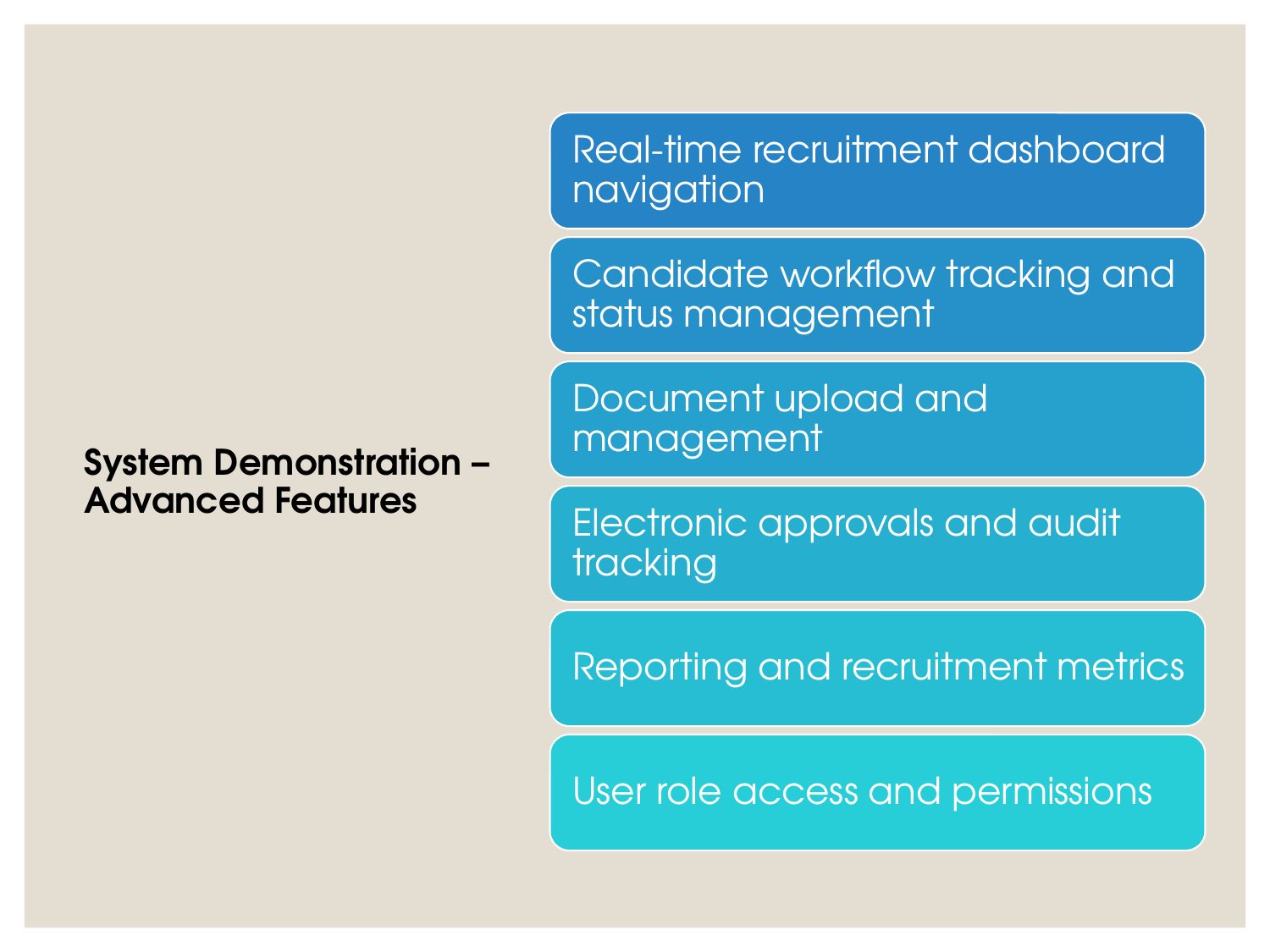

Real-time recruitment dashboard navigation
Candidate workflow tracking and status management
Document upload and management
Electronic approvals and audit tracking
Reporting and recruitment metrics
User role access and permissions
# System Demonstration – Advanced Features